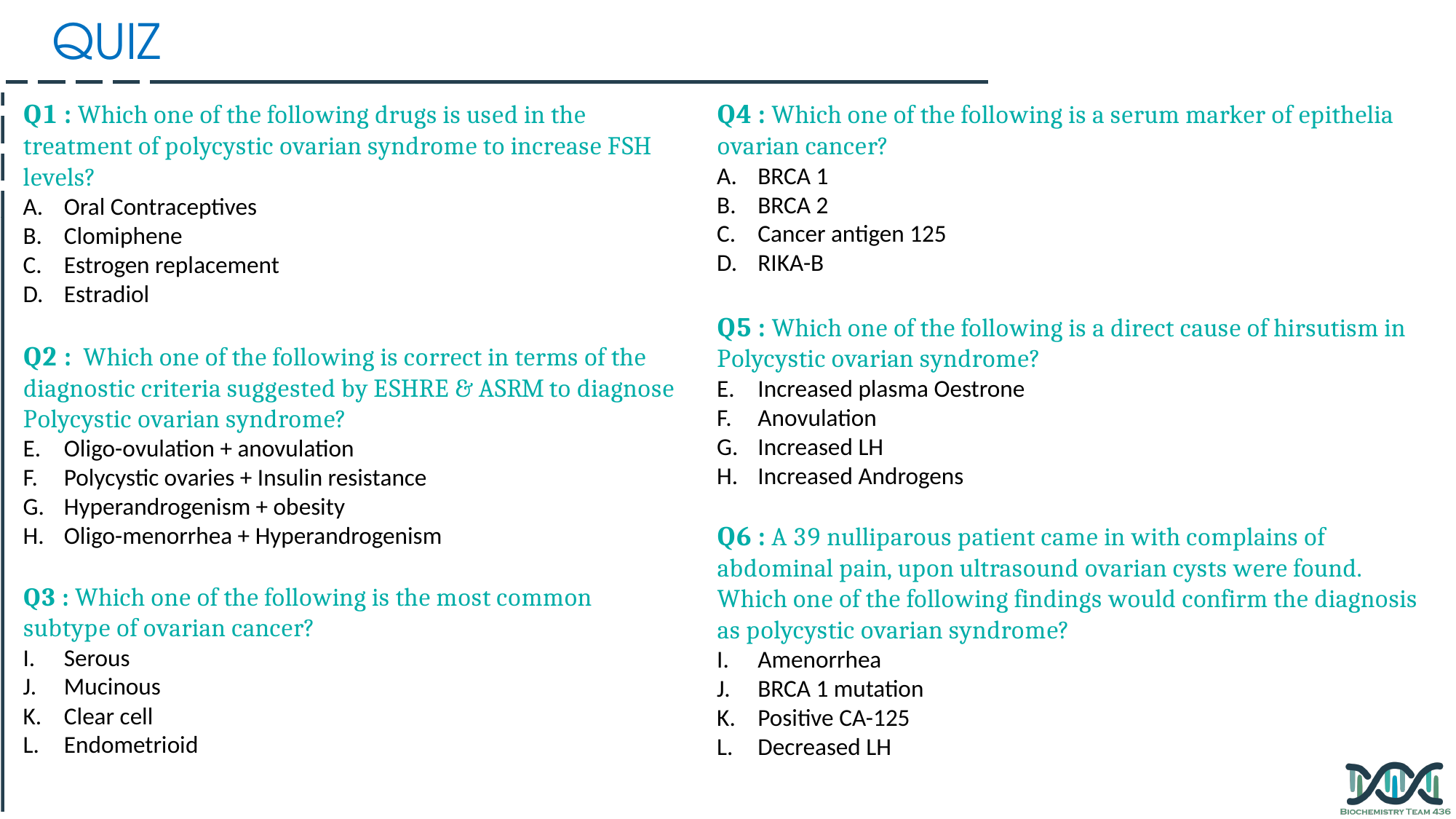

QUIZ
Q1 : Which one of the following drugs is used in the treatment of polycystic ovarian syndrome to increase FSH levels?
Oral Contraceptives
Clomiphene
Estrogen replacement
Estradiol
Q2 :  Which one of the following is correct in terms of the diagnostic criteria suggested by ESHRE & ASRM to diagnose Polycystic ovarian syndrome?
Oligo-ovulation + anovulation
Polycystic ovaries + Insulin resistance
Hyperandrogenism + obesity
Oligo-menorrhea + Hyperandrogenism

Q3 : Which one of the following is the most common subtype of ovarian cancer?
Serous
Mucinous
Clear cell
Endometrioid
Q4 : Which one of the following is a serum marker of epithelia ovarian cancer?
BRCA 1
BRCA 2
Cancer antigen 125
RIKA-B

Q5 : Which one of the following is a direct cause of hirsutism in Polycystic ovarian syndrome?
Increased plasma Oestrone
Anovulation
Increased LH
Increased Androgens

Q6 : A 39 nulliparous patient came in with complains of abdominal pain, upon ultrasound ovarian cysts were found.
Which one of the following findings would confirm the diagnosis as polycystic ovarian syndrome?
Amenorrhea
BRCA 1 mutation
Positive CA-125
Decreased LH